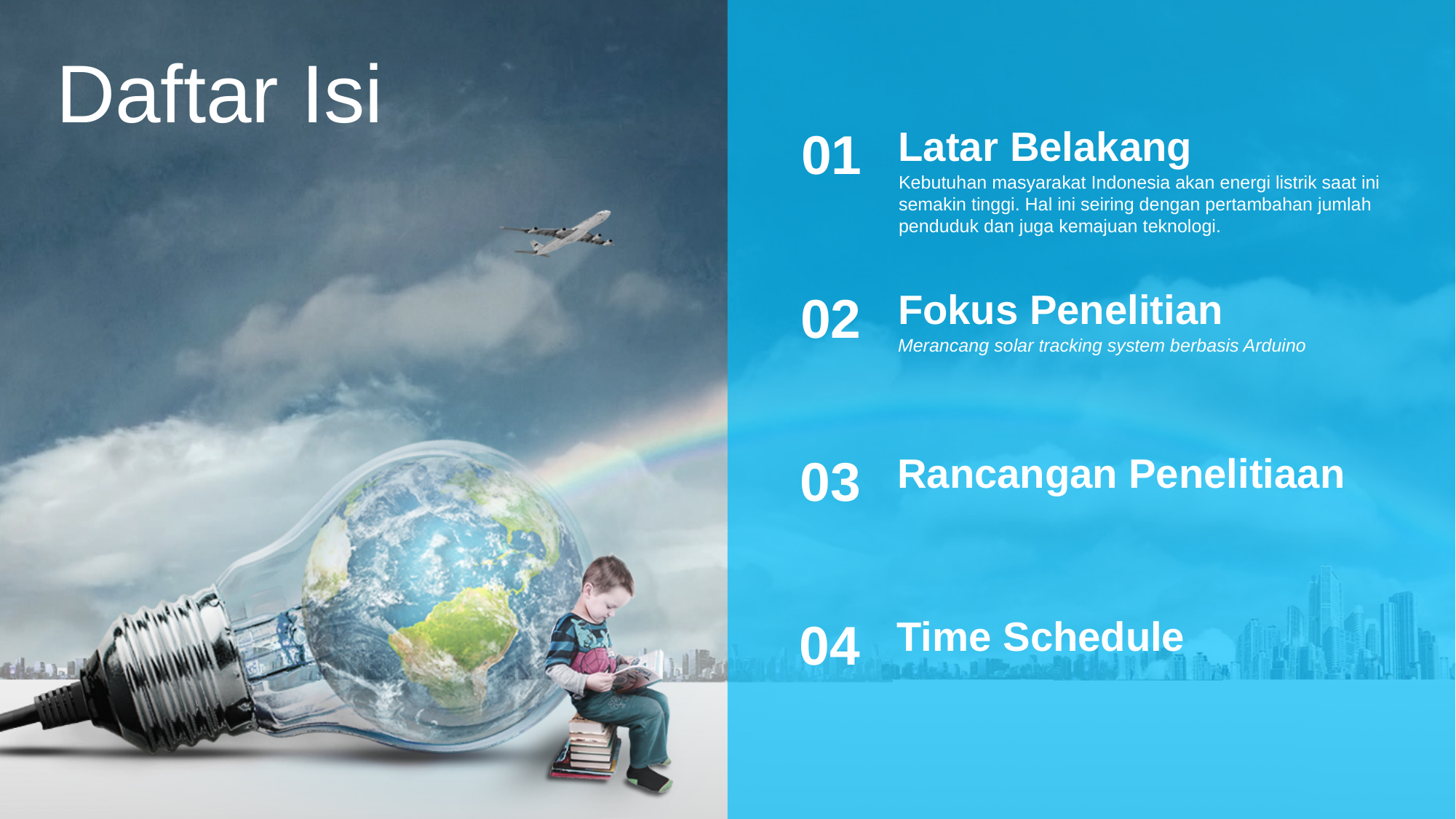

Daftar Isi
01
Latar Belakang
Kebutuhan masyarakat Indonesia akan energi listrik saat ini semakin tinggi. Hal ini seiring dengan pertambahan jumlah penduduk dan juga kemajuan teknologi.
02
Fokus Penelitian
Merancang solar tracking system berbasis Arduino
03
Rancangan Penelitiaan

04
Time Schedule